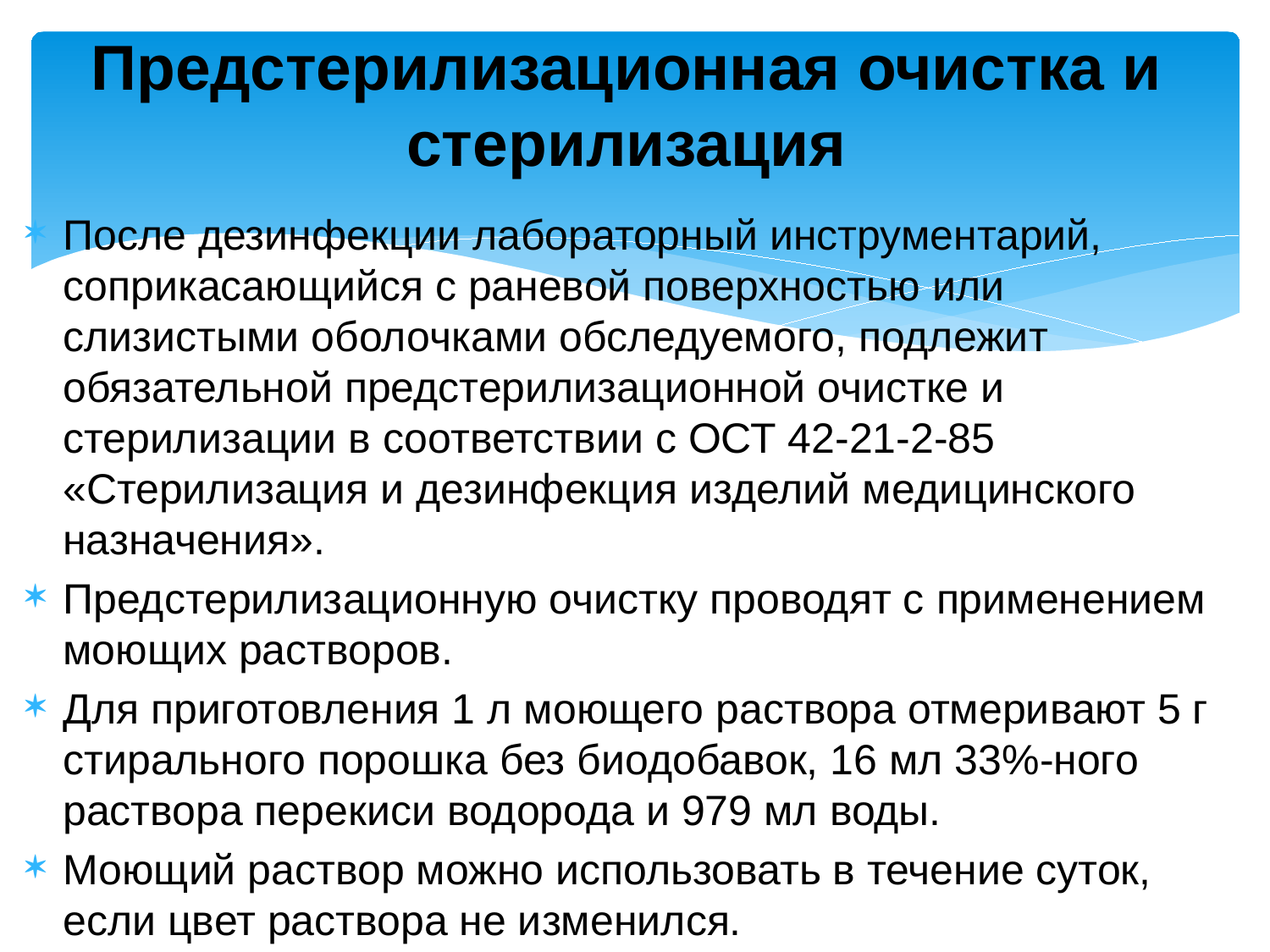

# Предстерилизационная очистка и стерилизация
После дезинфекции лабораторный инструментарий, соприкасающийся с раневой поверхностью или слизистыми оболочками обследуемого, подлежит обязательной предстерилизационной очистке и стерилизации в соответствии с ОСТ 42-21-2-85 «Стерилизация и дезинфекция изделий медицинского назначения».
Предстерилизационную очистку проводят с применением моющих растворов.
Для приготовления 1 л моющего раствора отмеривают 5 г стирального порошка без биодобавок, 16 мл 33%-ного раствора перекиси водорода и 979 мл воды.
Моющий раствор можно использовать в течение суток, если цвет раствора не изменился.